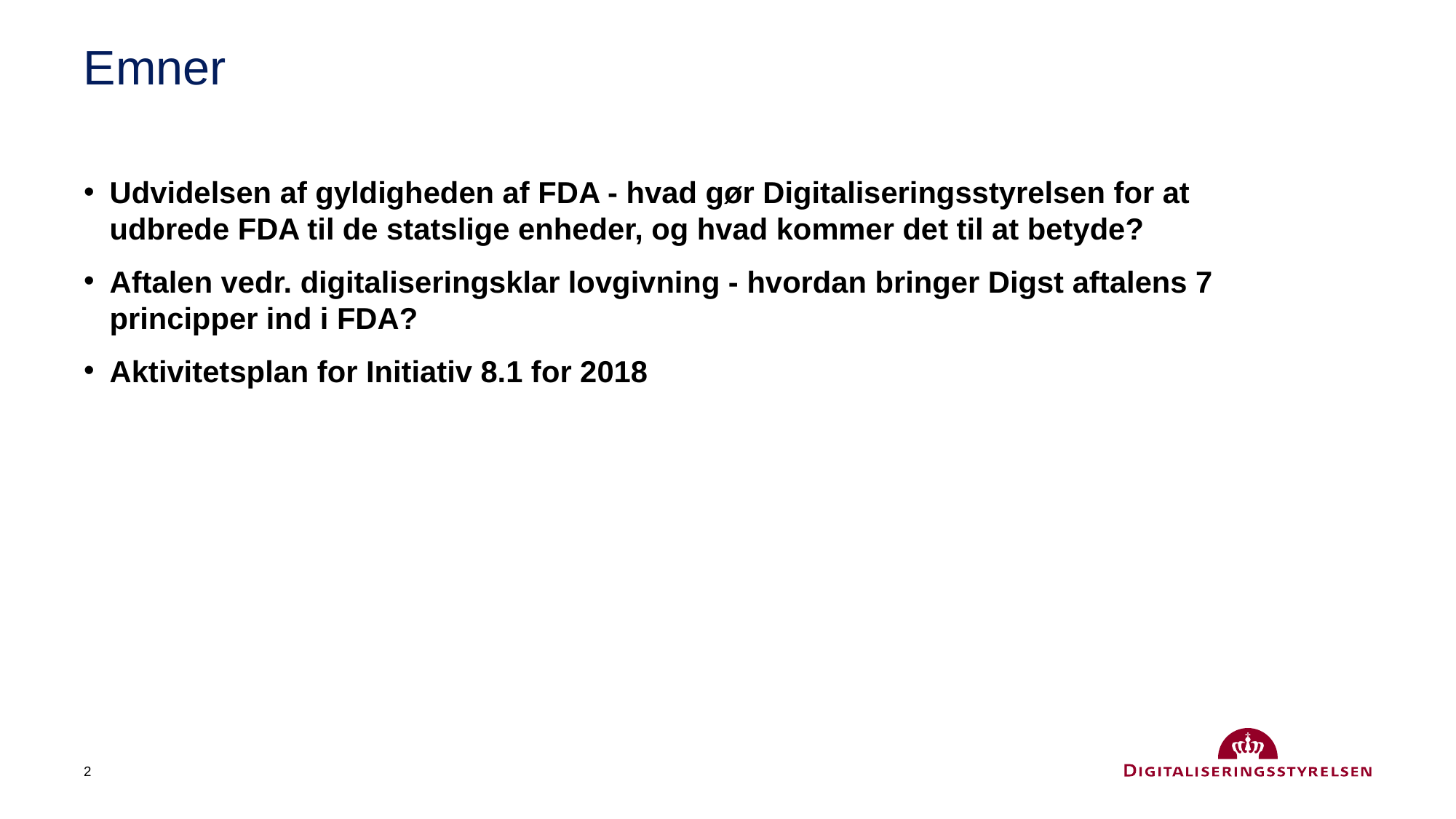

# Emner
Udvidelsen af gyldigheden af FDA - hvad gør Digitaliseringsstyrelsen for at udbrede FDA til de statslige enheder, og hvad kommer det til at betyde?
Aftalen vedr. digitaliseringsklar lovgivning - hvordan bringer Digst aftalens 7 principper ind i FDA?
Aktivitetsplan for Initiativ 8.1 for 2018
2